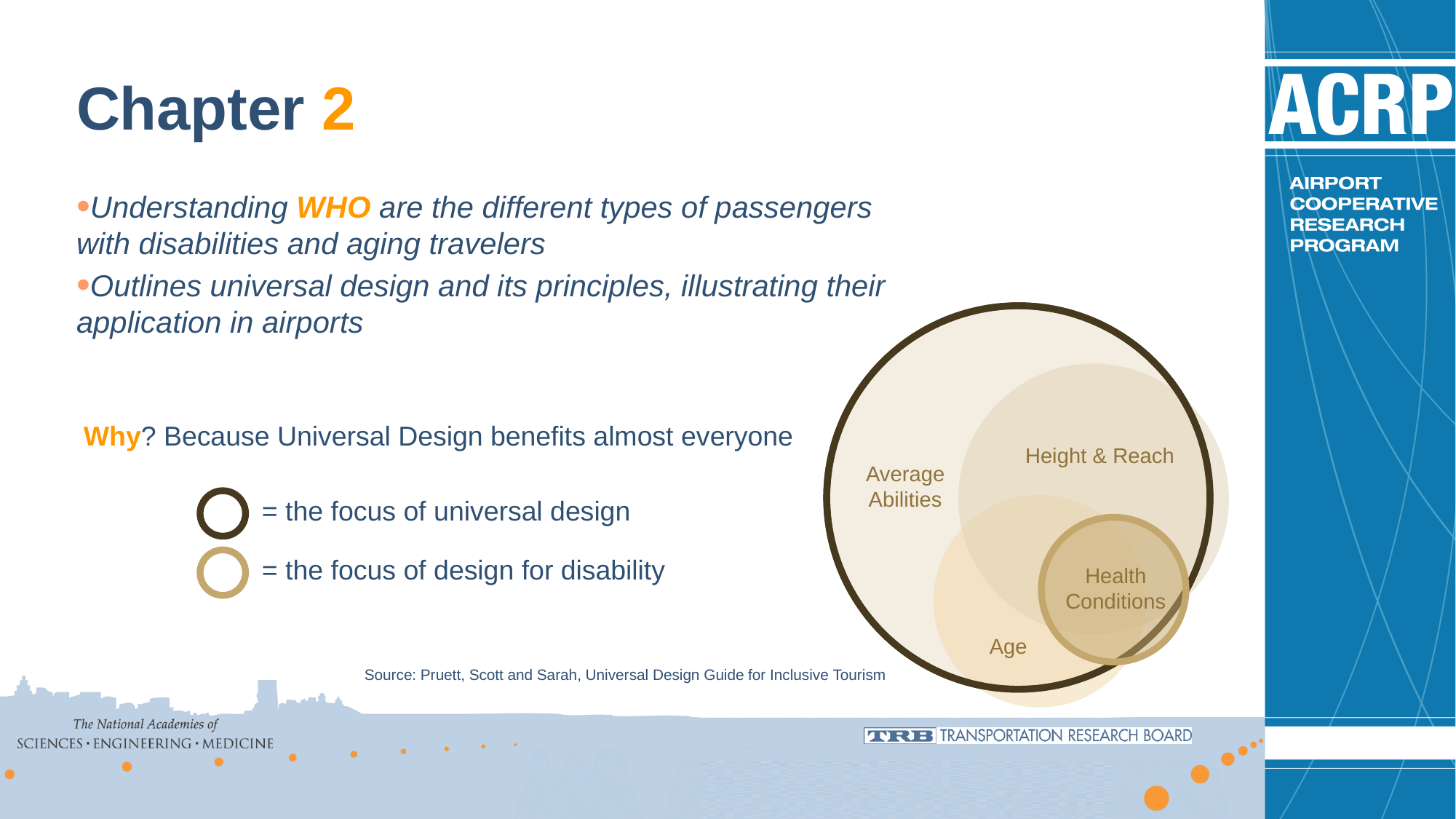

Chapter 2
Understanding WHO are the different types of passengers with disabilities and aging travelers
Outlines universal design and its principles, illustrating their application in airports.

Why? Because Universal Design benefits almost everyone

Height & Reach
Average
Abilities

= the focus of universal design

= the focus of design for disability

Health
Conditions
Age
Source: Pruett, Scott and Sarah, Universal Design Guide for Inclusive Tourism